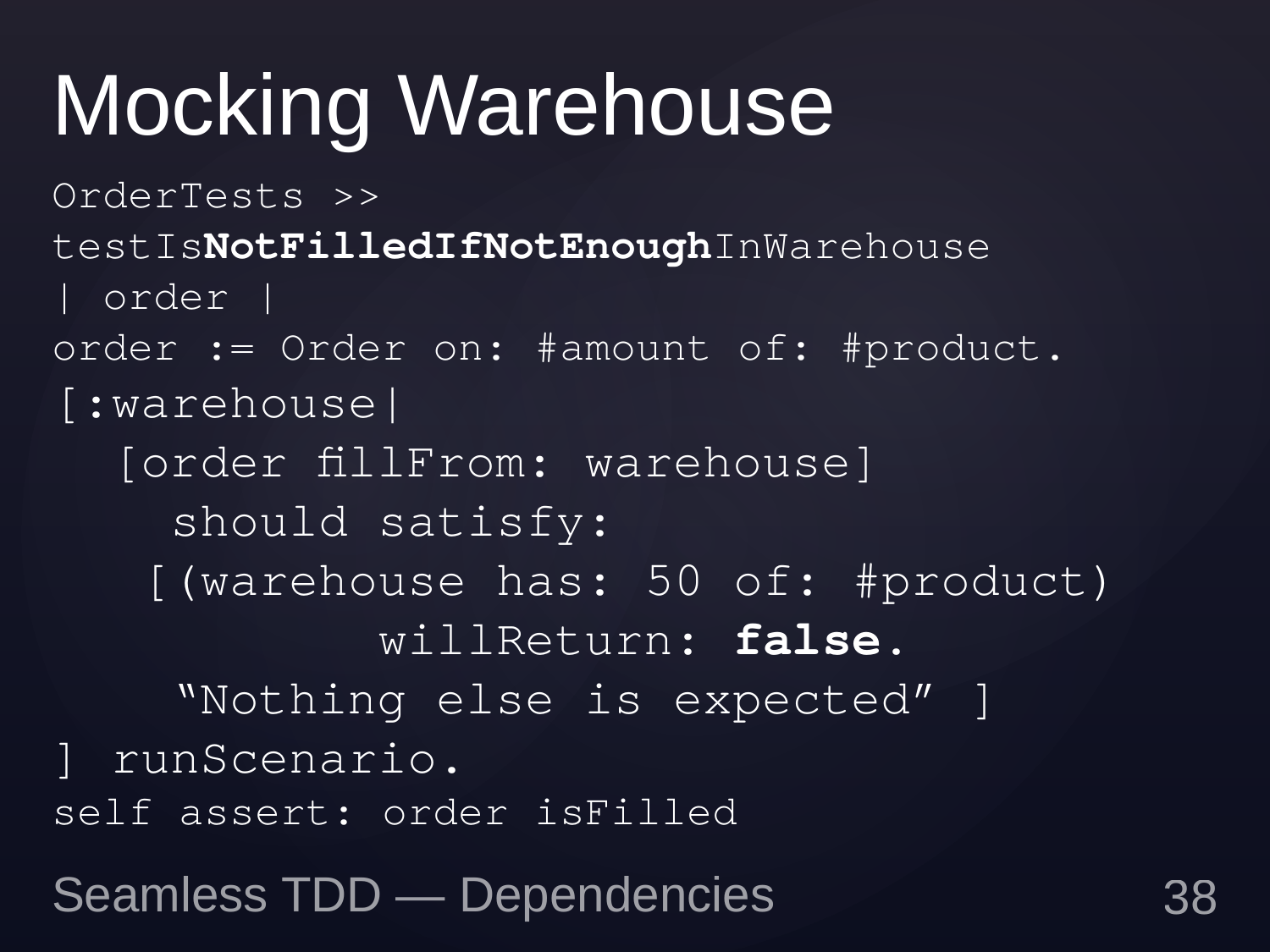

# Mocking Warehouse
OrderTests >>
testIsNotFilledIfNotEnoughInWarehouse
| order |
order := Order on: #amount of: #product.
[:warehouse|
  [order fillFrom: warehouse]
    should satisfy:
   [(warehouse has: 50 of: #product)
           willReturn: false.
    “Nothing else is expected” ]
] runScenario.
self assert: order isFilled
Seamless TDD — Dependencies
38